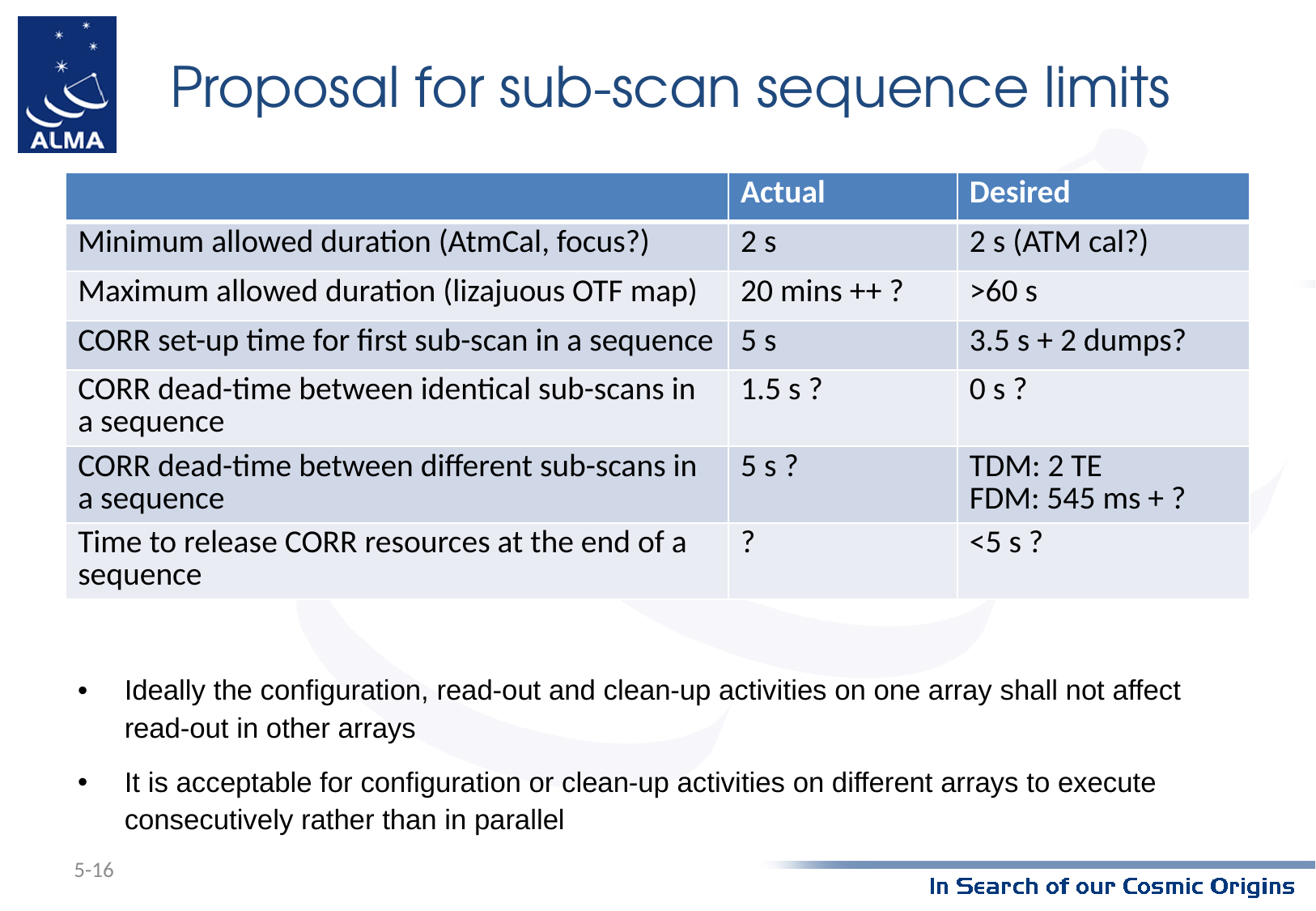

Proposal for sub-scan sequence limits
|  | Actual | Desired |
| --- | --- | --- |
| Minimum allowed duration (AtmCal, focus?) | 2 s | 2 s (ATM cal?) |
| Maximum allowed duration (lizajuous OTF map) | 20 mins ++ ? | >60 s |
| CORR set-up time for first sub-scan in a sequence | 5 s | 3.5 s + 2 dumps? |
| CORR dead-time between identical sub-scans in a sequence | 1.5 s ? | 0 s ? |
| CORR dead-time between different sub-scans in a sequence | 5 s ? | TDM: 2 TE FDM: 545 ms + ? |
| Time to release CORR resources at the end of a sequence | ? | <5 s ? |
Ideally the configuration, read-out and clean-up activities on one array shall not affect read-out in other arrays
It is acceptable for configuration or clean-up activities on different arrays to execute consecutively rather than in parallel
5-16